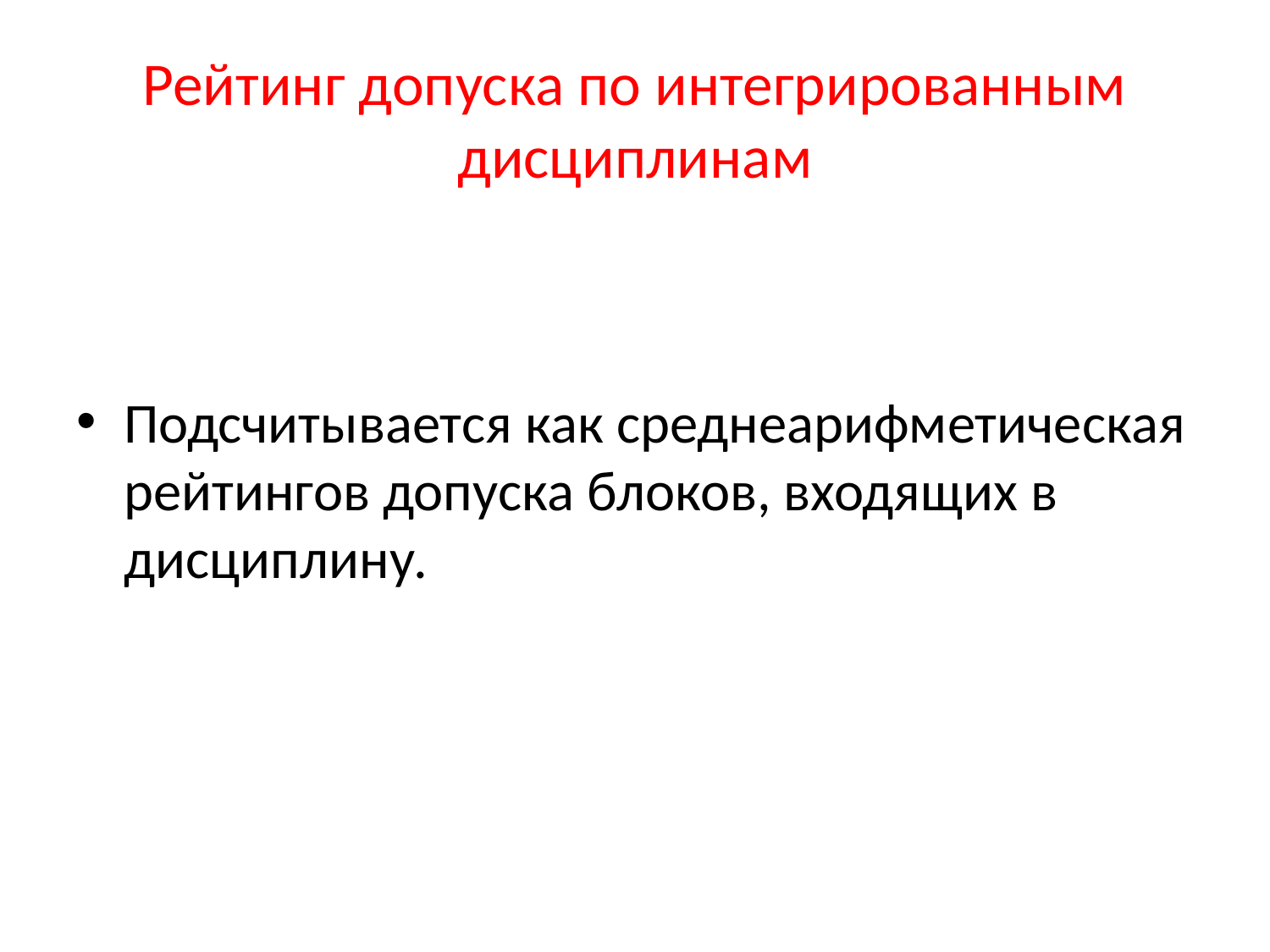

# Рейтинг допуска по интегрированным дисциплинам

Подсчитывается как среднеарифметическая рейтингов допуска блоков, входящих в дисциплину.